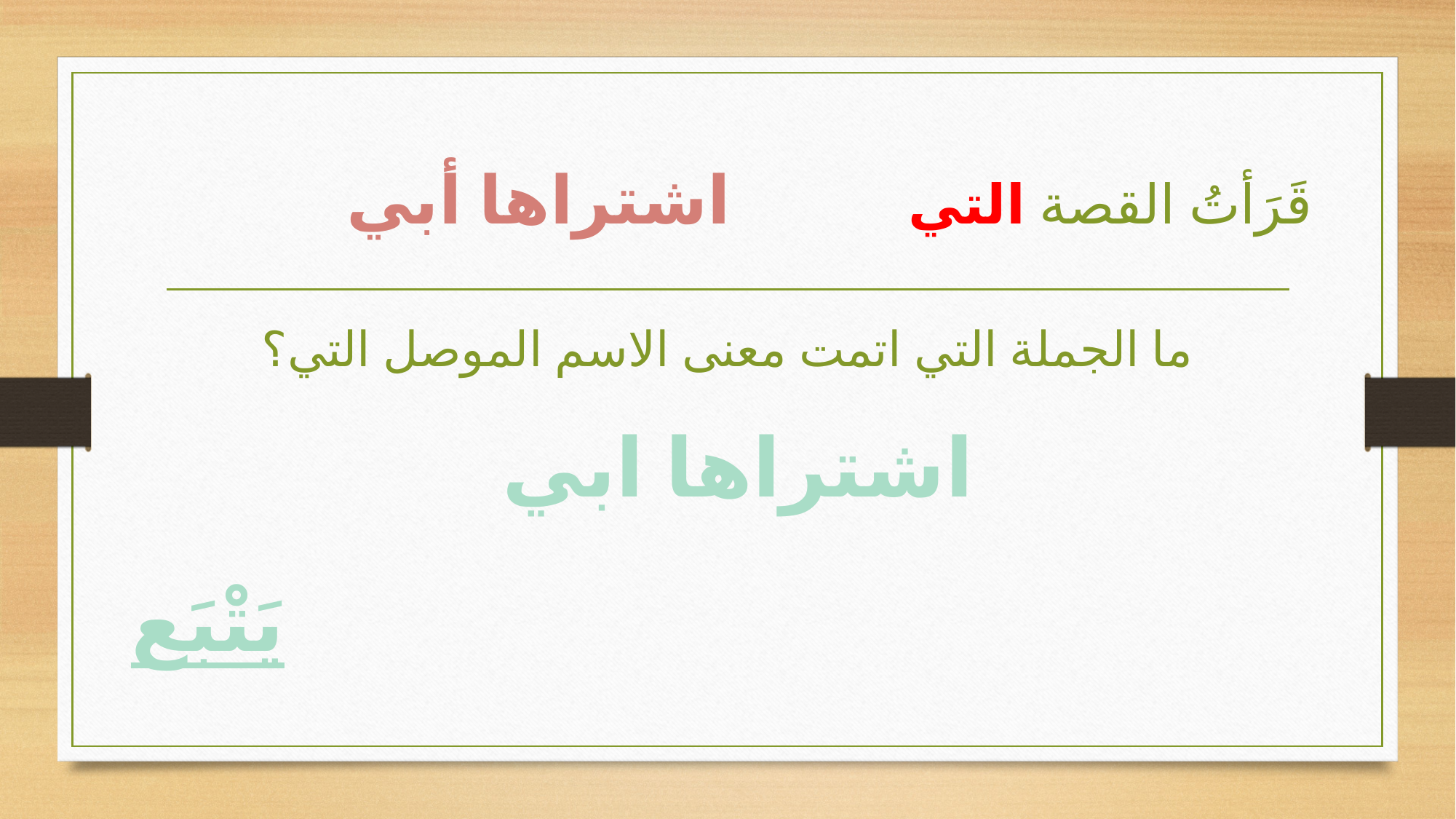

اشتراها أبي
قَرَأتُ القصة التي
ما الجملة التي اتمت معنى الاسم الموصل التي؟
اشتراها ابي
يَتْبَع